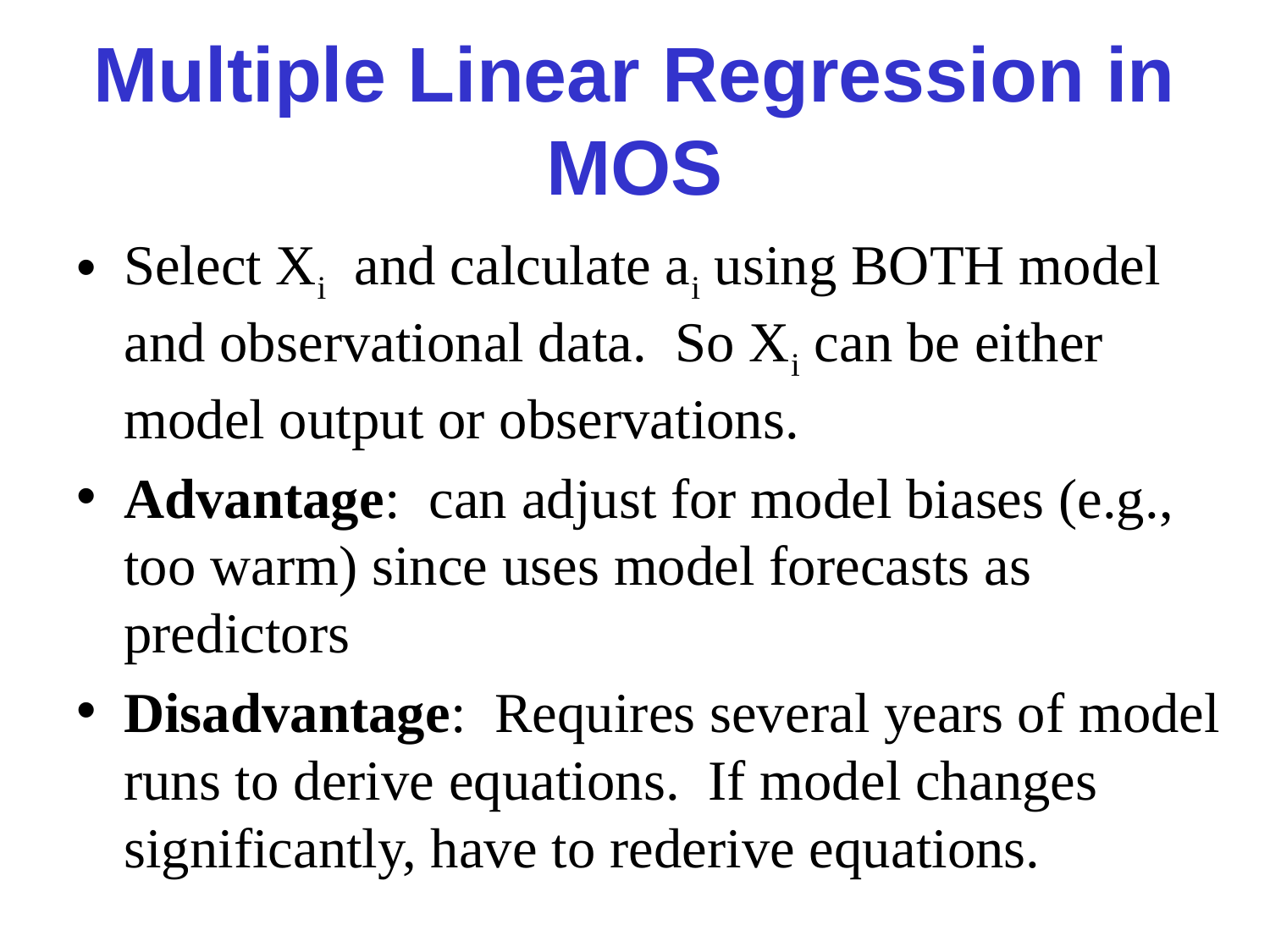

# Multiple Linear Regression in MOS
Select Xi  and calculate ai using BOTH model and observational data.  So Xi can be either model output or observations.
Advantage:  can adjust for model biases (e.g., too warm) since uses model forecasts as predictors
Disadvantage:  Requires several years of model runs to derive equations.  If model changes significantly, have to rederive equations.